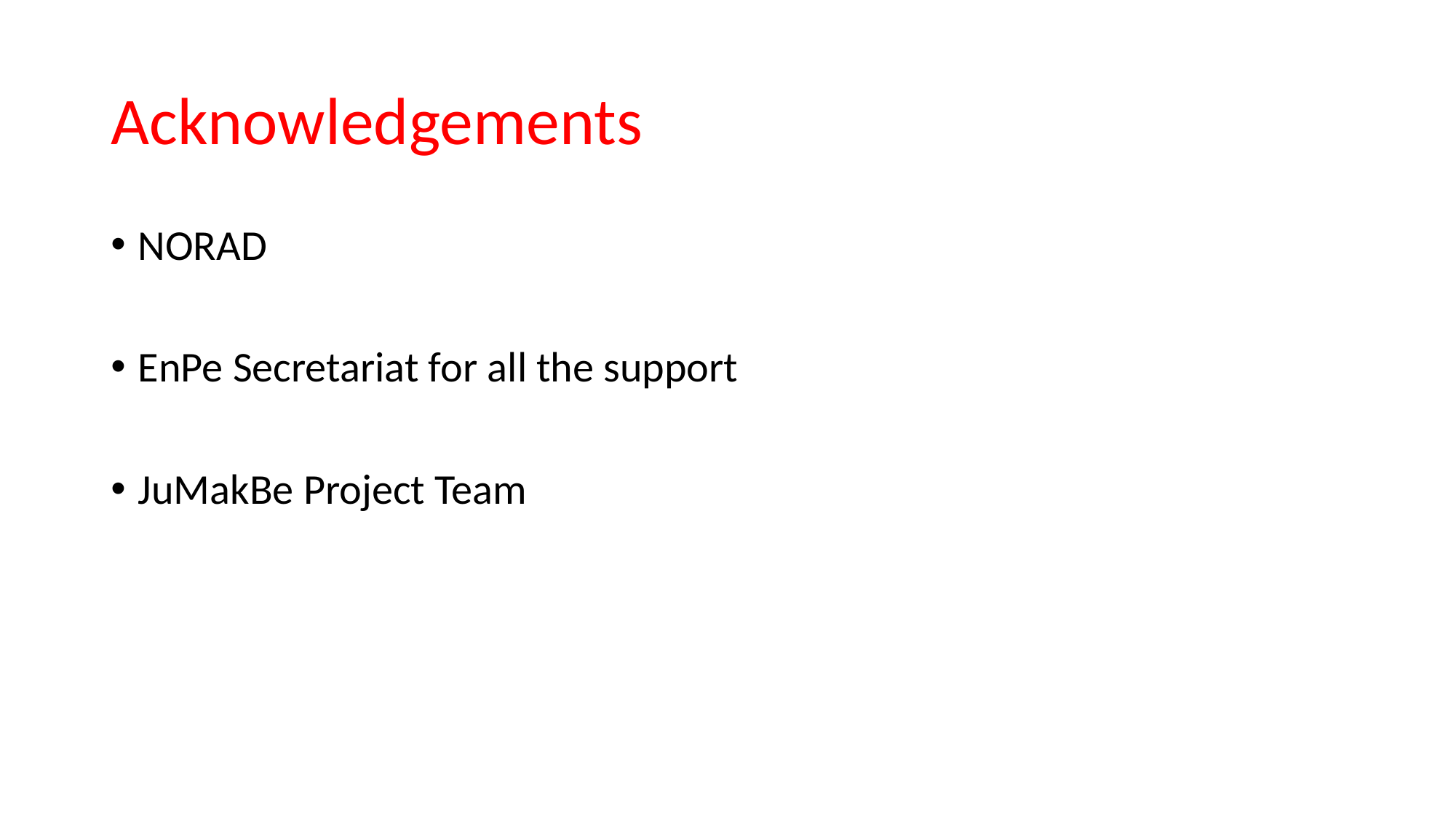

# Acknowledgements
NORAD

EnPe Secretariat for all the support

JuMakBe Project Team